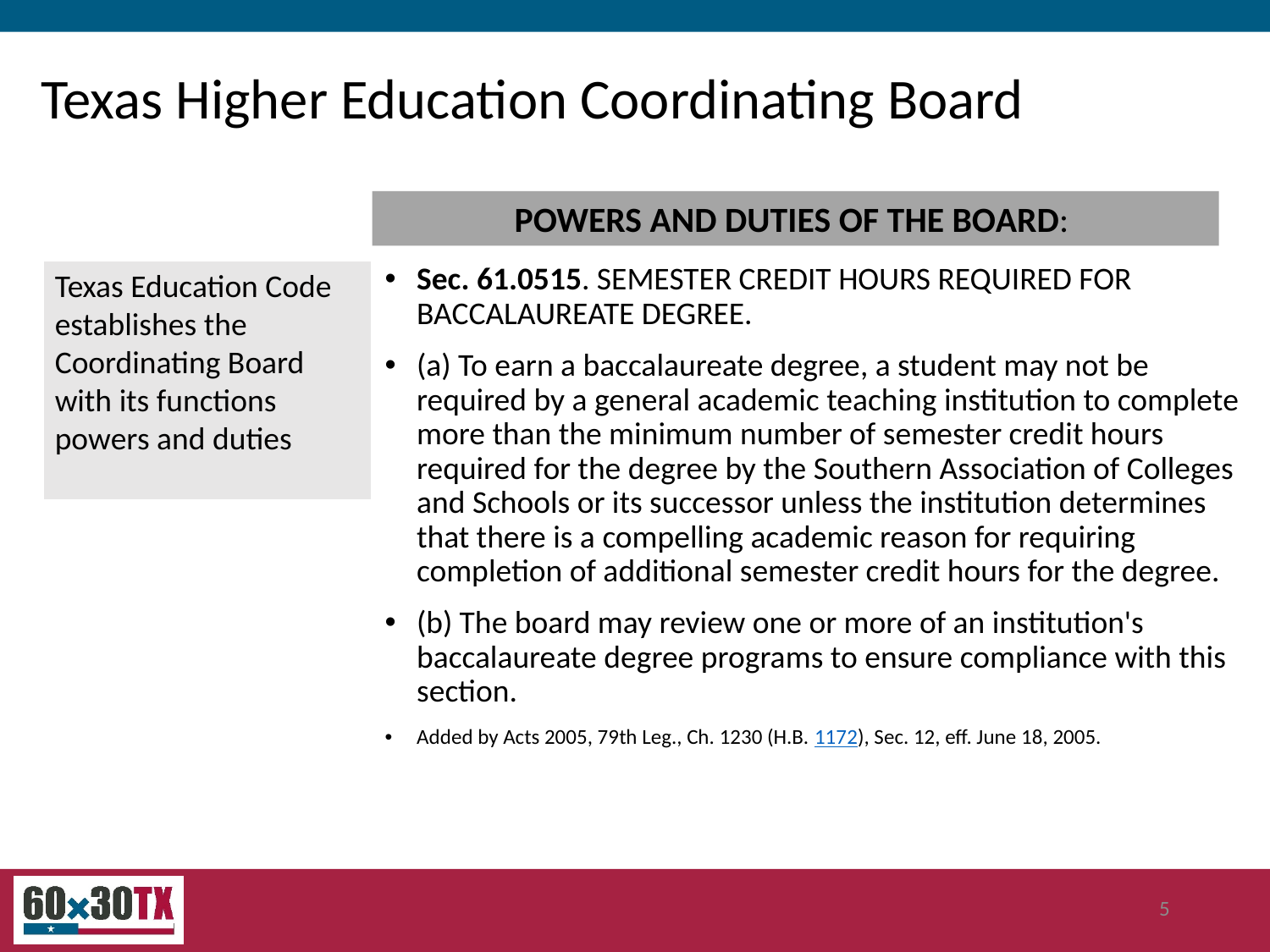

# Texas Higher Education Coordinating Board
POWERS AND DUTIES OF THE BOARD:
Sec. 61.0515. SEMESTER CREDIT HOURS REQUIRED FOR BACCALAUREATE DEGREE.
(a) To earn a baccalaureate degree, a student may not be required by a general academic teaching institution to complete more than the minimum number of semester credit hours required for the degree by the Southern Association of Colleges and Schools or its successor unless the institution determines that there is a compelling academic reason for requiring completion of additional semester credit hours for the degree.
(b) The board may review one or more of an institution's baccalaureate degree programs to ensure compliance with this section.
Added by Acts 2005, 79th Leg., Ch. 1230 (H.B. 1172), Sec. 12, eff. June 18, 2005.
Texas Education Code establishes the Coordinating Board with its functions powers and duties

5